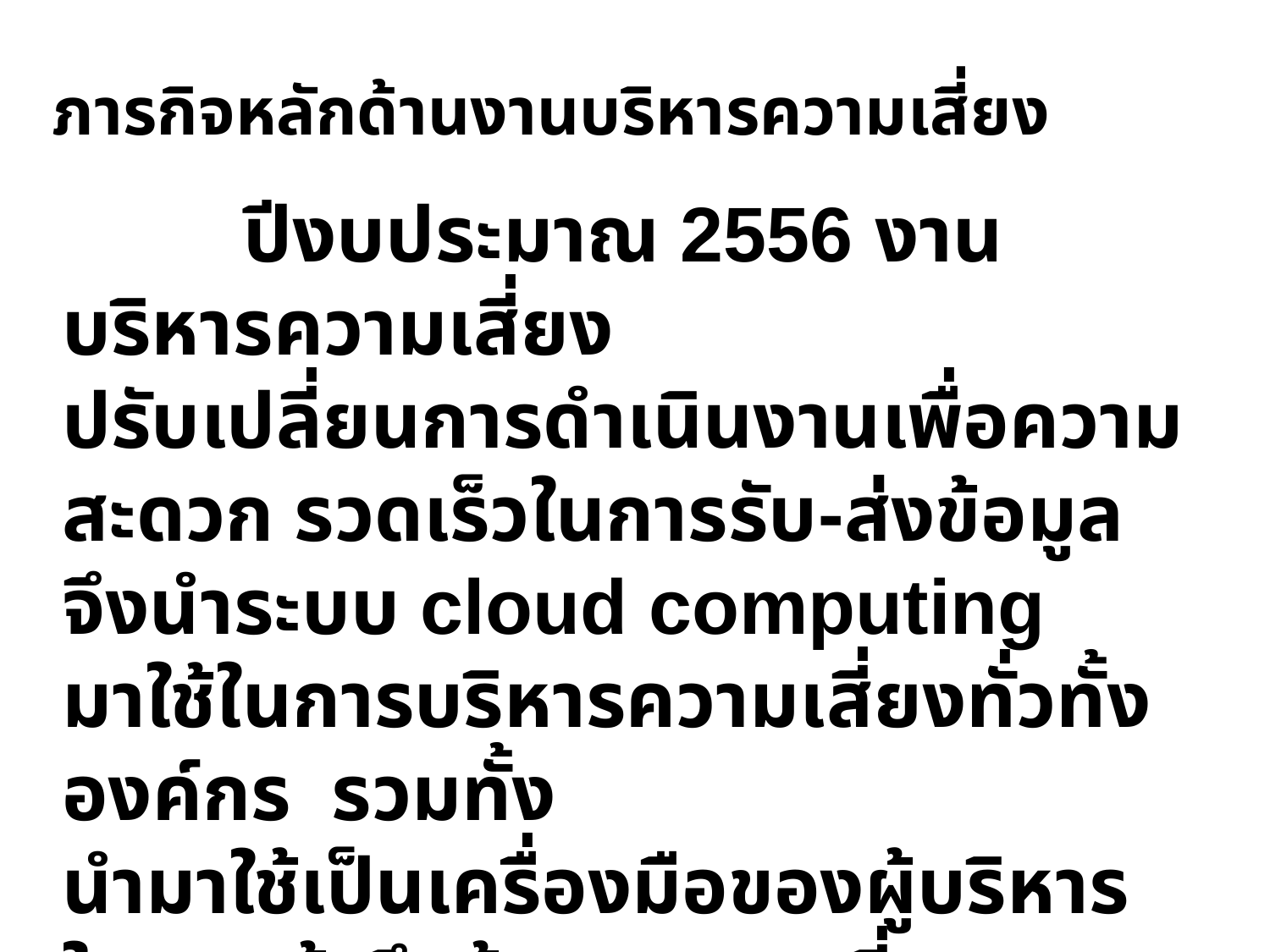

# ภารกิจหลักด้านงานบริหารความเสี่ยง

         ปีงบประมาณ 2556 งานบริหารความเสี่ยง
ปรับเปลี่ยนการดำเนินงานเพื่อความสะดวก รวดเร็วในการรับ-ส่งข้อมูลจึงนำระบบ cloud computing
มาใช้ในการบริหารความเสี่ยงทั่วทั้งองค์กร  รวมทั้ง
นำมาใช้เป็นเครื่องมือของผู้บริหารในการเข้าถึงข้อมูลความเสี่ยงแบบ Real time ได้จากทุกแห่งที่มีการเชื่อมต่อทางอินเตอร์เน็ต